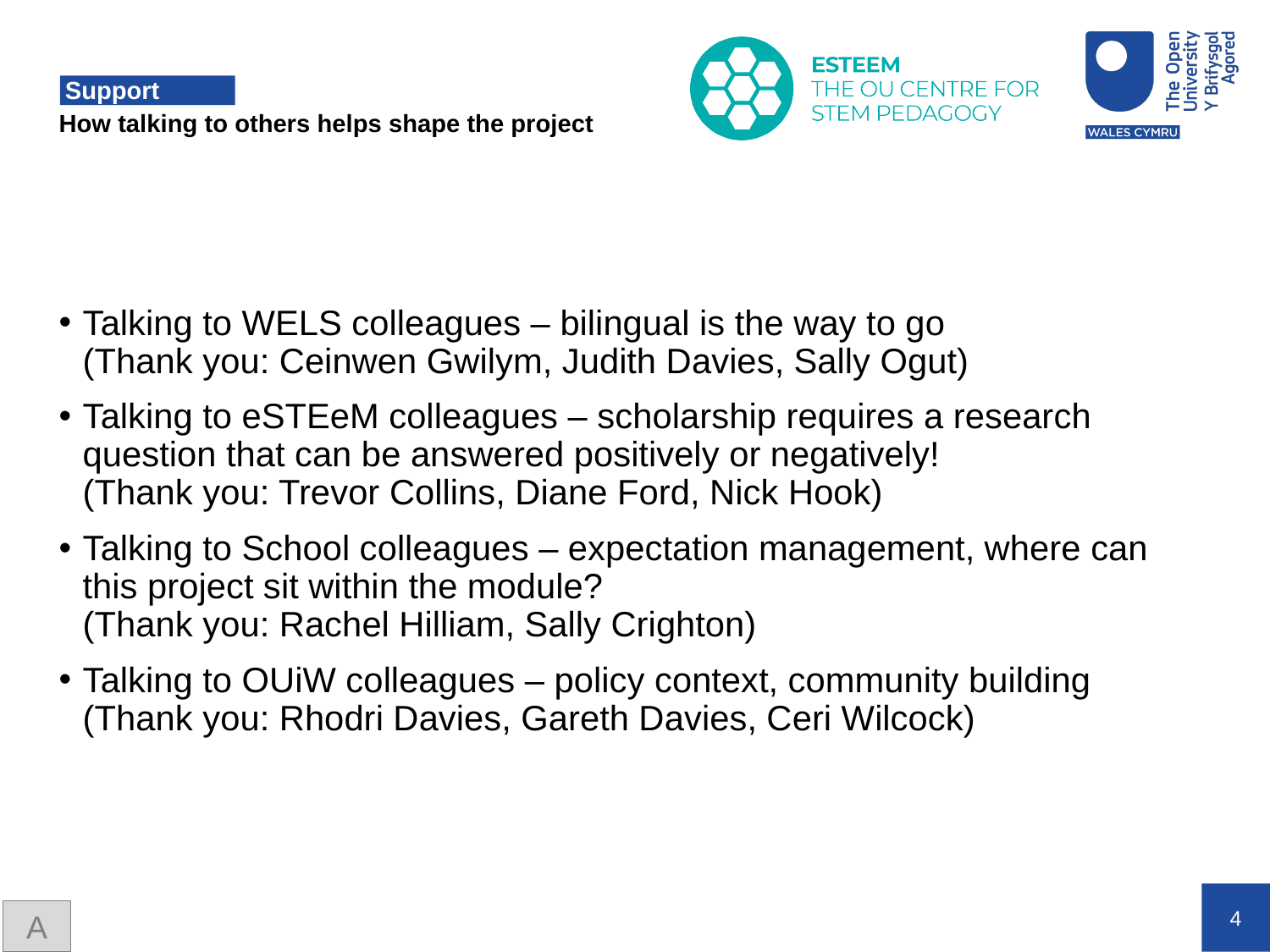

# Support
How talking to others helps shape the project
Talking to WELS colleagues – bilingual is the way to go
(Thank you: Ceinwen Gwilym, Judith Davies, Sally Ogut)
Talking to eSTEeM colleagues – scholarship requires a research question that can be answered positively or negatively!
(Thank you: Trevor Collins, Diane Ford, Nick Hook)
Talking to School colleagues – expectation management, where can this project sit within the module?
(Thank you: Rachel Hilliam, Sally Crighton)
Talking to OUiW colleagues – policy context, community building
(Thank you: Rhodri Davies, Gareth Davies, Ceri Wilcock)
A